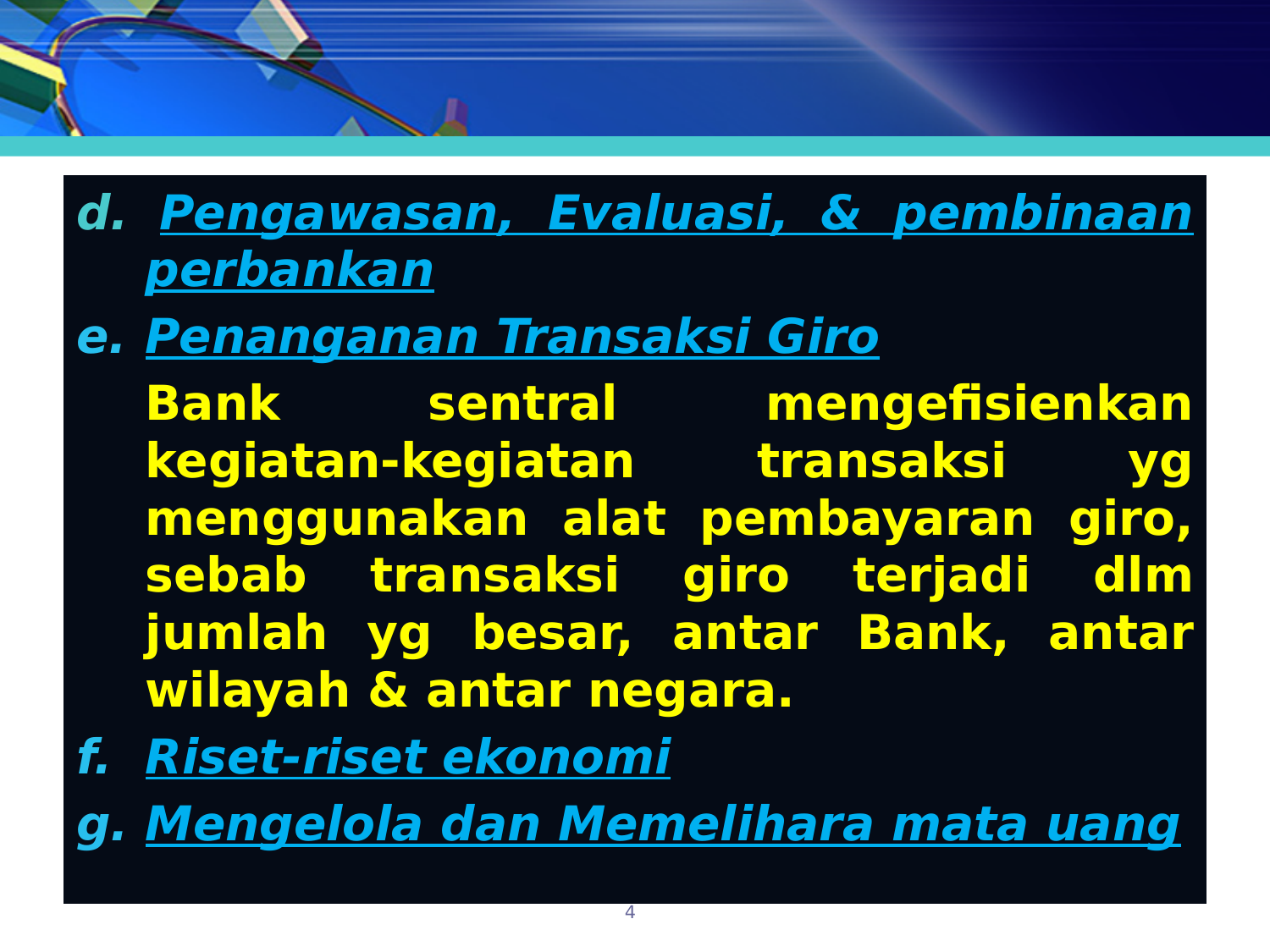

d. Pengawasan, Evaluasi, & pembinaan perbankan
Penanganan Transaksi Giro
	Bank sentral mengefisienkan kegiatan-kegiatan transaksi yg menggunakan alat pembayaran giro, sebab transaksi giro terjadi dlm jumlah yg besar, antar Bank, antar wilayah & antar negara.
Riset-riset ekonomi
Mengelola dan Memelihara mata uang
4